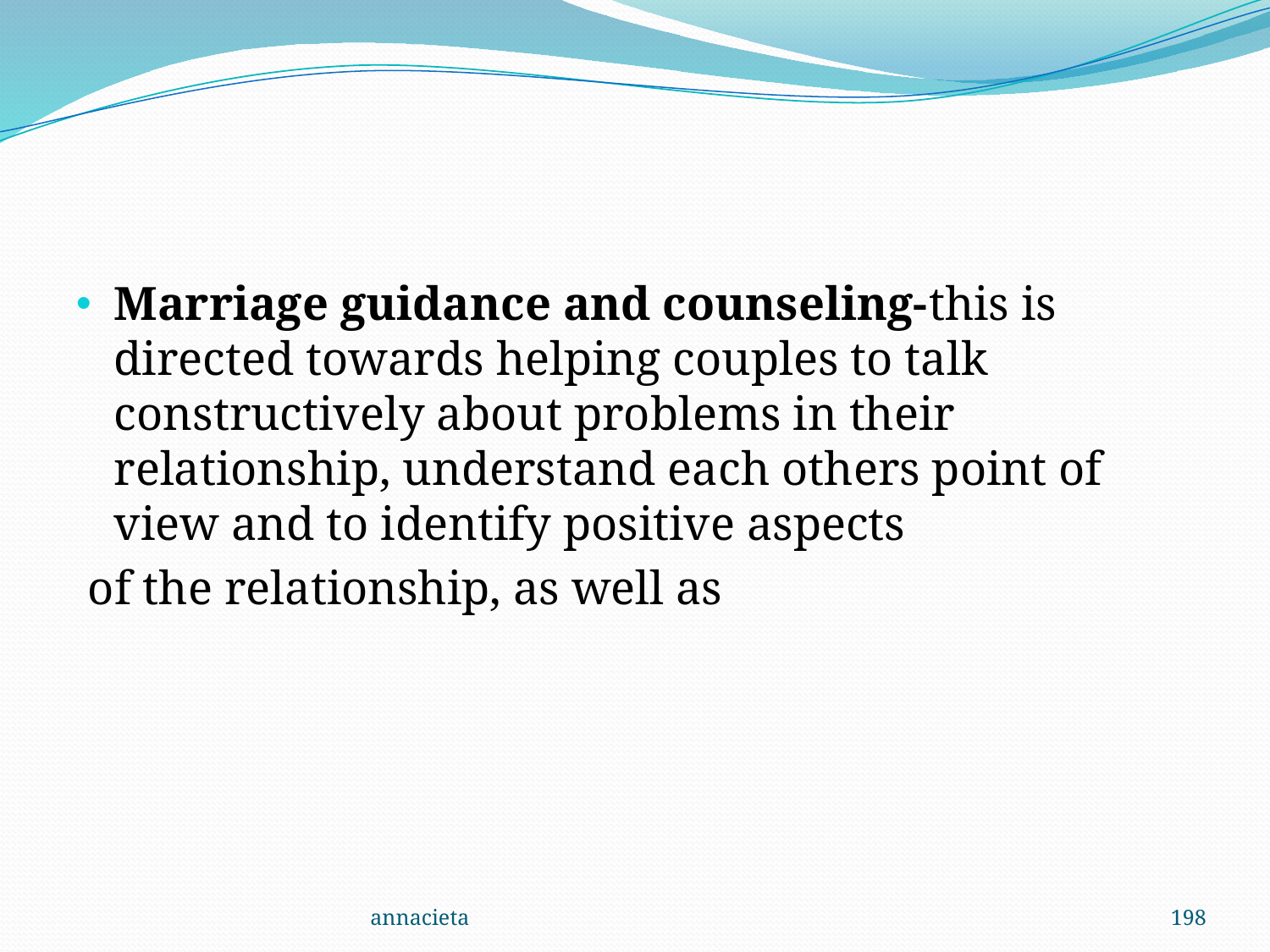

#
Marriage guidance and counseling-this is directed towards helping couples to talk constructively about problems in their relationship, understand each others point of view and to identify positive aspects
 of the relationship, as well as
annacieta
198